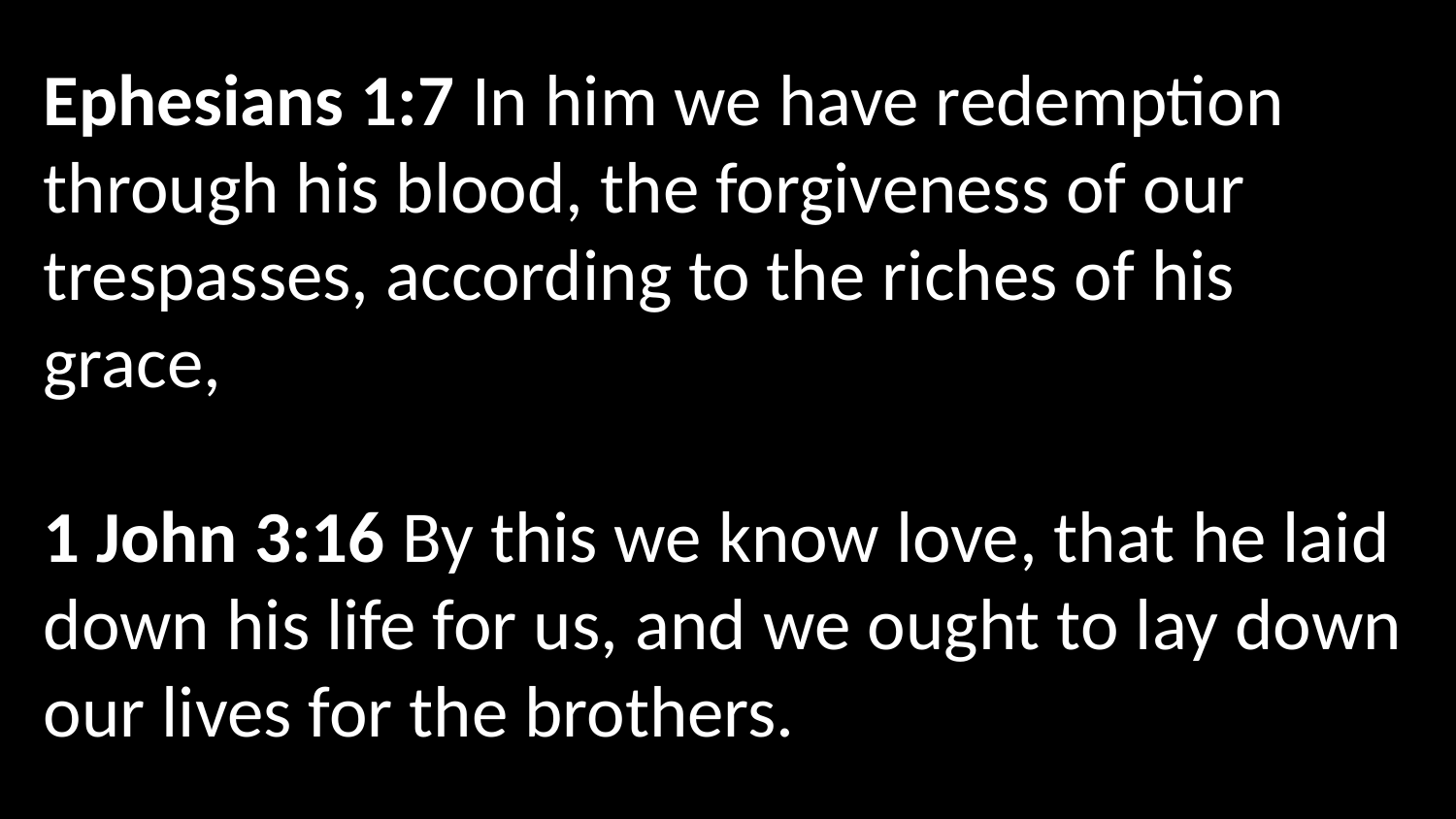

Ephesians 1:7 In him we have redemption  through his blood, the forgiveness of our trespasses, according to the riches of his grace,

1 John 3:16 By this we know love, that he laid down his life for us, and we ought to lay down our lives for the brothers.